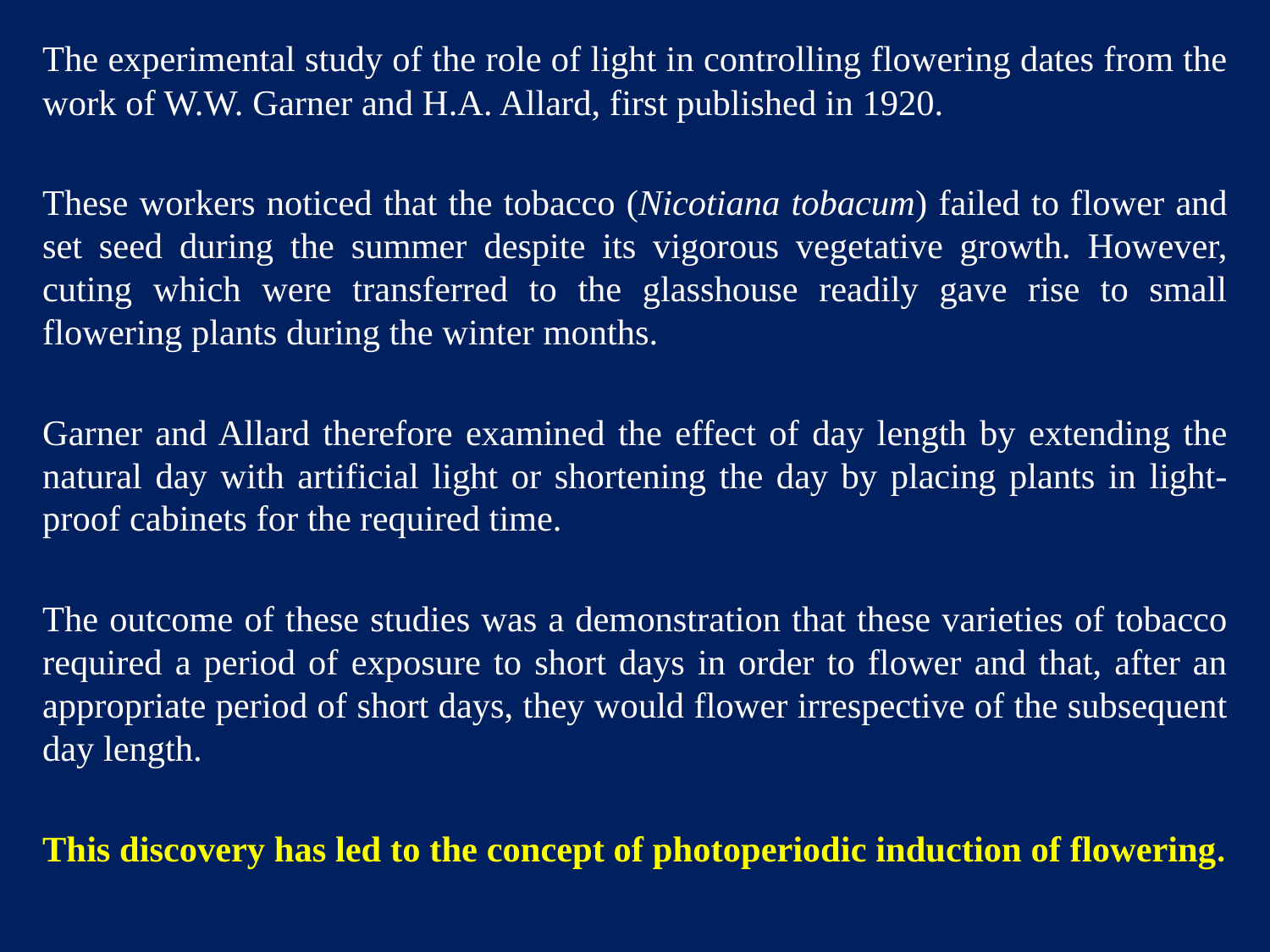

The experimental study of the role of light in controlling flowering dates from the work of W.W. Garner and H.A. Allard, first published in 1920.

These workers noticed that the tobacco (Nicotiana tobacum) failed to flower and set seed during the summer despite its vigorous vegetative growth. However, cuting which were transferred to the glasshouse readily gave rise to small flowering plants during the winter months.

Garner and Allard therefore examined the effect of day length by extending the natural day with artificial light or shortening the day by placing plants in light-proof cabinets for the required time.

The outcome of these studies was a demonstration that these varieties of tobacco required a period of exposure to short days in order to flower and that, after an appropriate period of short days, they would flower irrespective of the subsequent day length.

This discovery has led to the concept of photoperiodic induction of flowering.